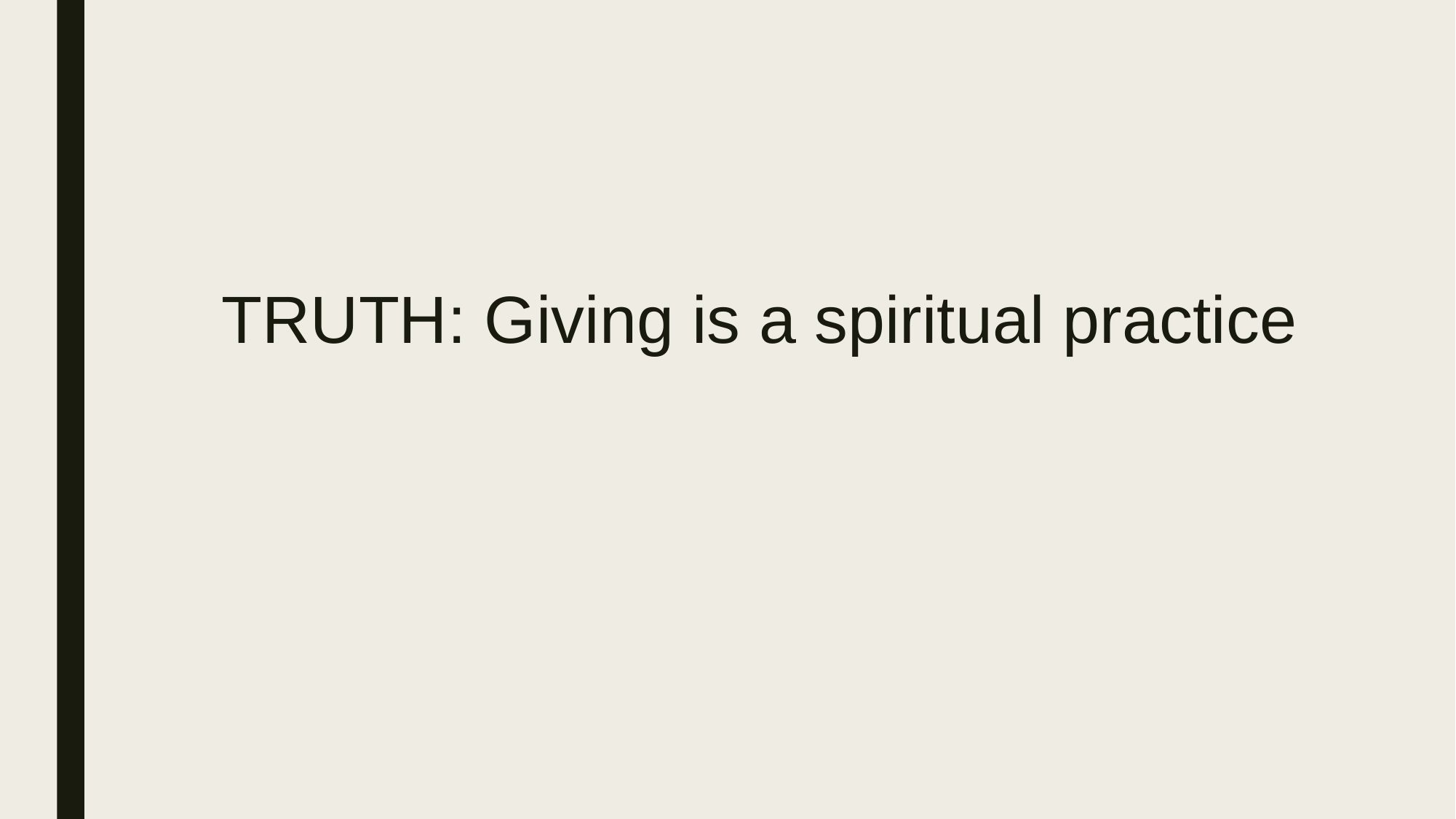

# TRUTH: Giving is a spiritual practice